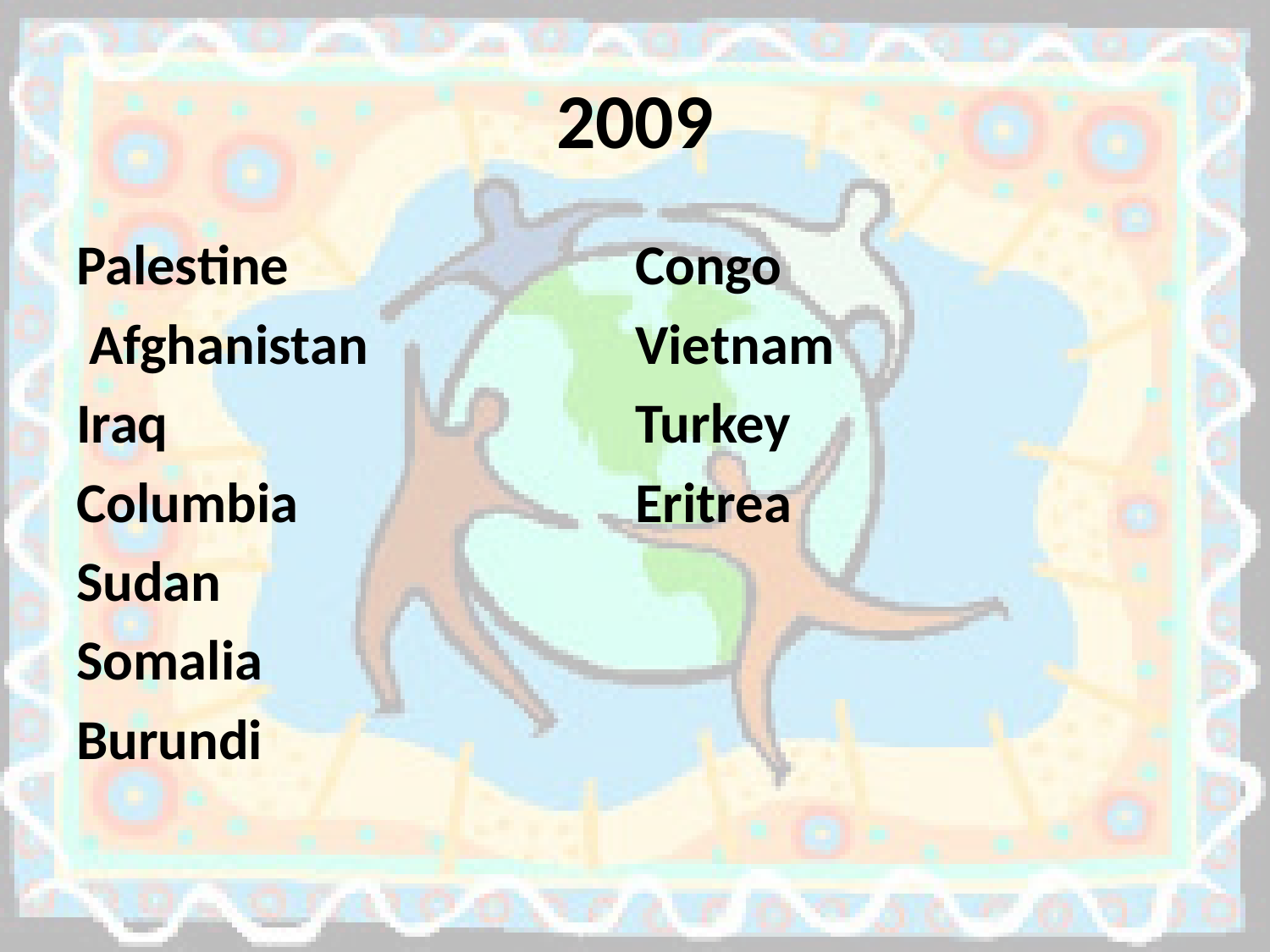

# 2009
Palestine
 Afghanistan
Iraq
Columbia
Sudan
Somalia
Burundi
Congo
Vietnam
Turkey
Eritrea